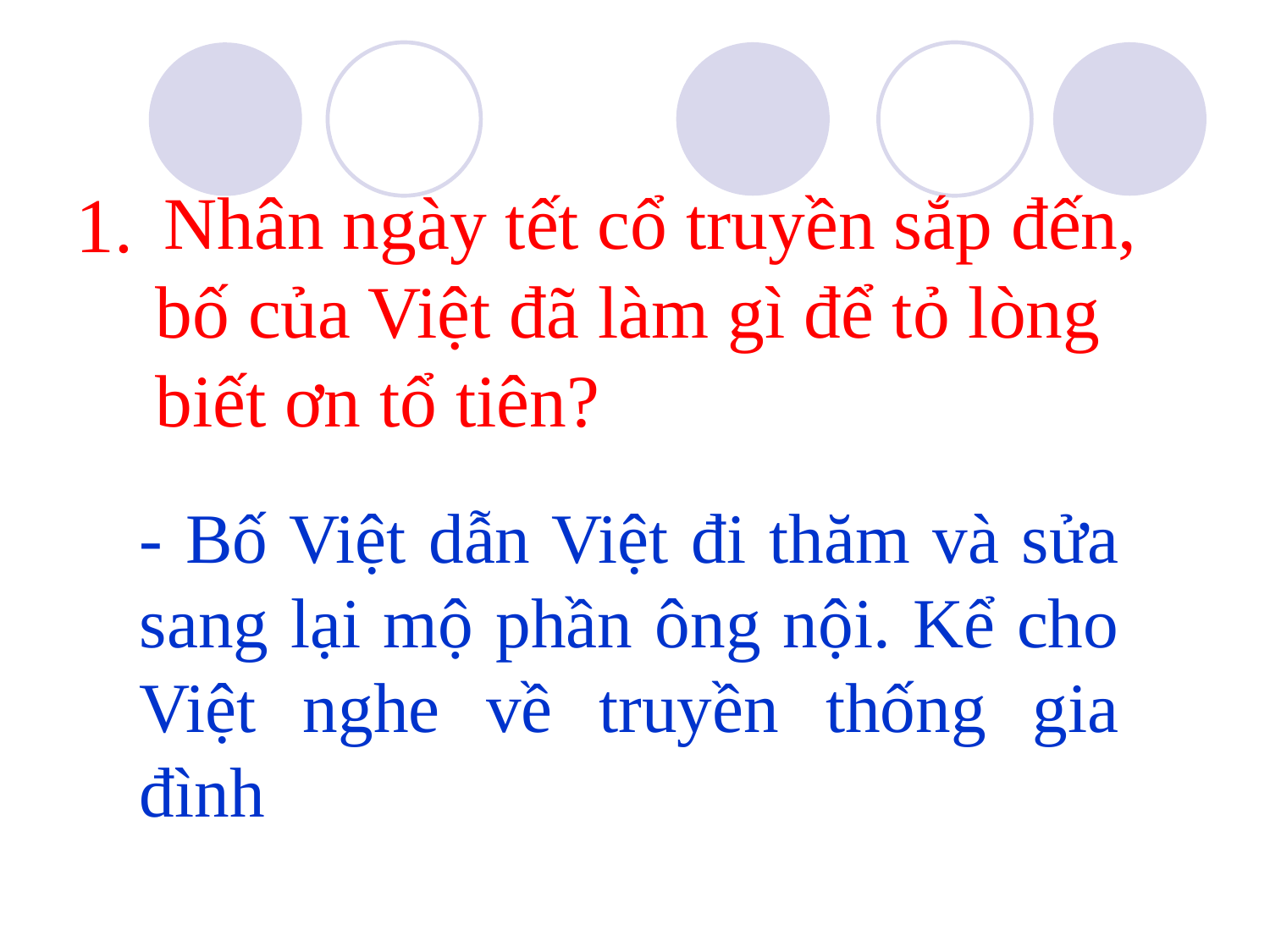

1.
   Nhân ngày tết cổ truyền sắp đến, bố của Việt đã làm gì để tỏ lòng biết ơn tổ tiên?
- Bố Việt dẫn Việt đi thăm và sửa sang lại mộ phần ông nội. Kể cho Việt nghe về truyền thống gia đình